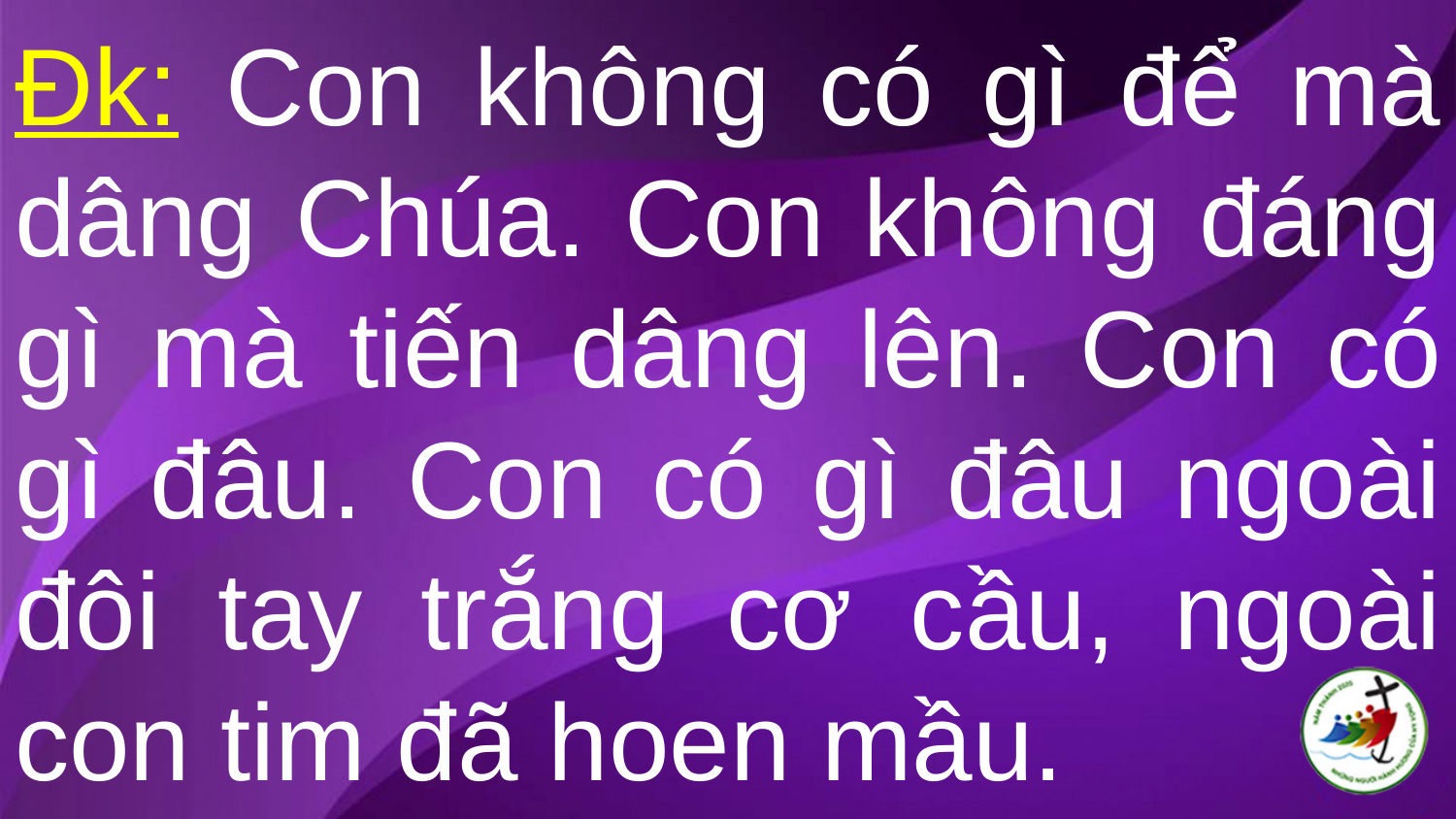

# Đk: Con không có gì để mà dâng Chúa. Con không đáng gì mà tiến dâng lên. Con có gì đâu. Con có gì đâu ngoài đôi tay trắng cơ cầu, ngoài con tim đã hoen mầu.